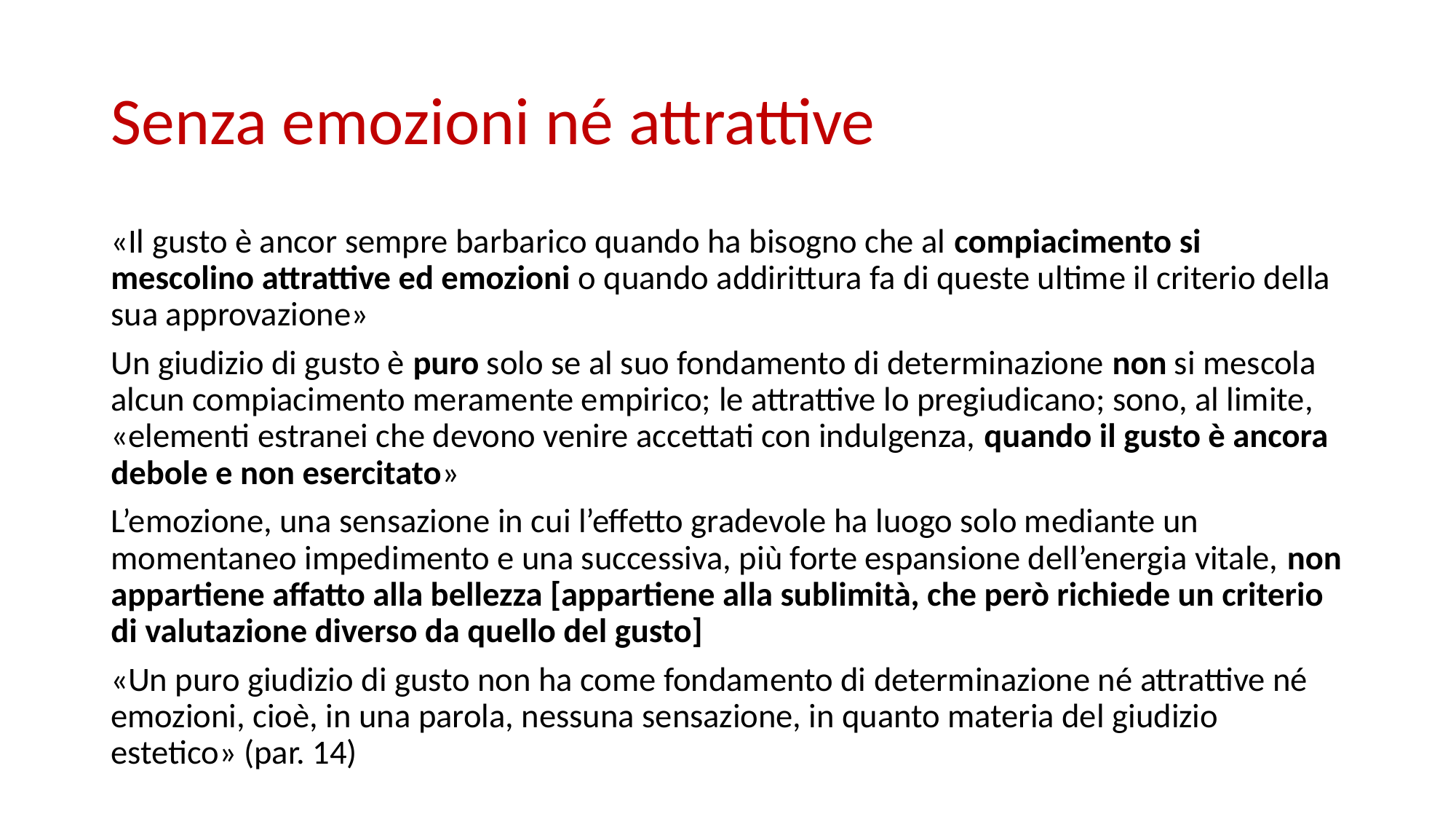

# Senza emozioni né attrattive
«Il gusto è ancor sempre barbarico quando ha bisogno che al compiacimento si mescolino attrattive ed emozioni o quando addirittura fa di queste ultime il criterio della sua approvazione»
Un giudizio di gusto è puro solo se al suo fondamento di determinazione non si mescola alcun compiacimento meramente empirico; le attrattive lo pregiudicano; sono, al limite, «elementi estranei che devono venire accettati con indulgenza, quando il gusto è ancora debole e non esercitato»
L’emozione, una sensazione in cui l’effetto gradevole ha luogo solo mediante un momentaneo impedimento e una successiva, più forte espansione dell’energia vitale, non appartiene affatto alla bellezza [appartiene alla sublimità, che però richiede un criterio di valutazione diverso da quello del gusto]
«Un puro giudizio di gusto non ha come fondamento di determinazione né attrattive né emozioni, cioè, in una parola, nessuna sensazione, in quanto materia del giudizio estetico» (par. 14)